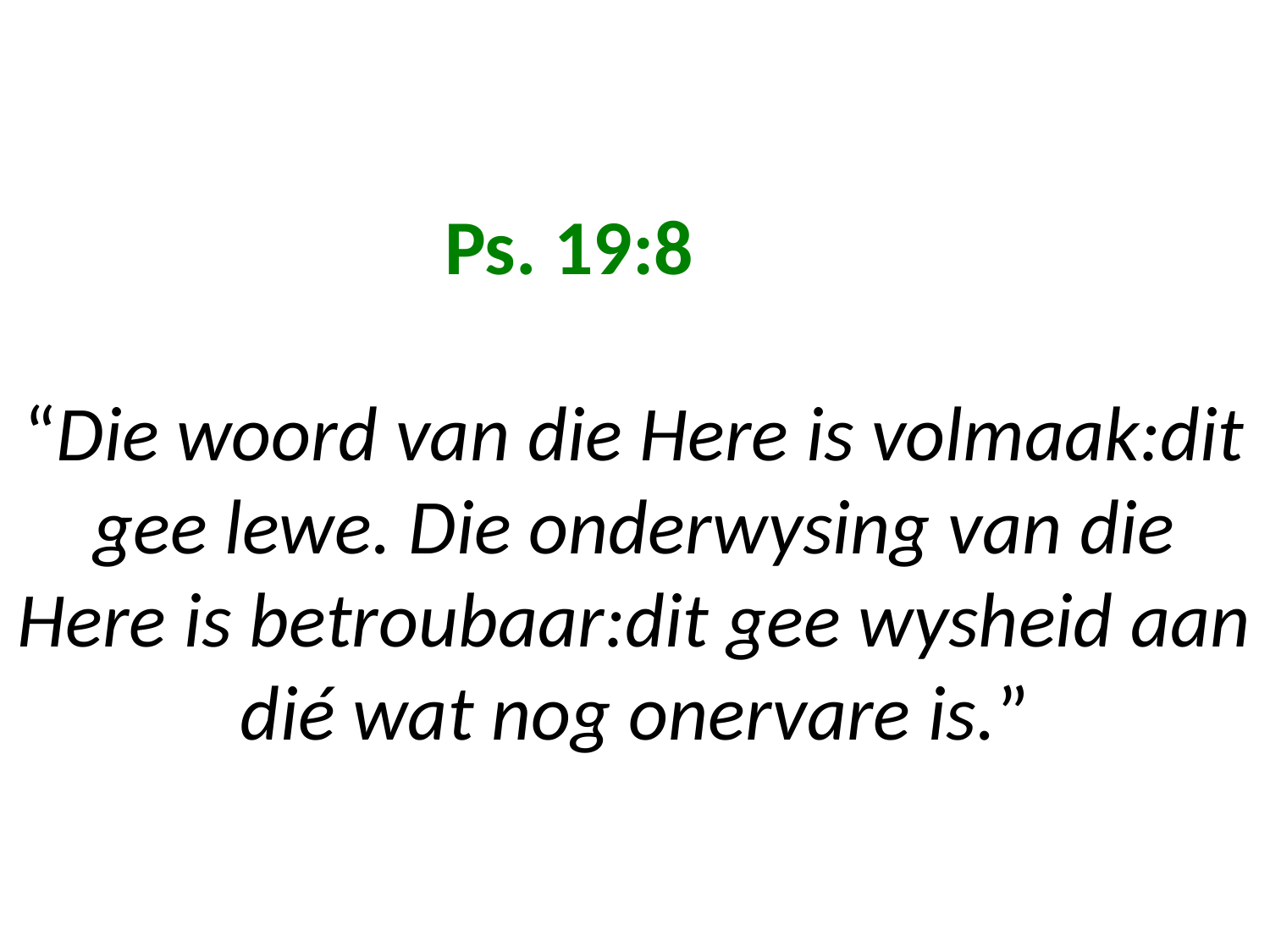

# Ps. 19:8 “Die woord van die Here is volmaak:dit gee lewe. Die onderwysing van die Here is betroubaar:dit gee wysheid aan dié wat nog onervare is.”